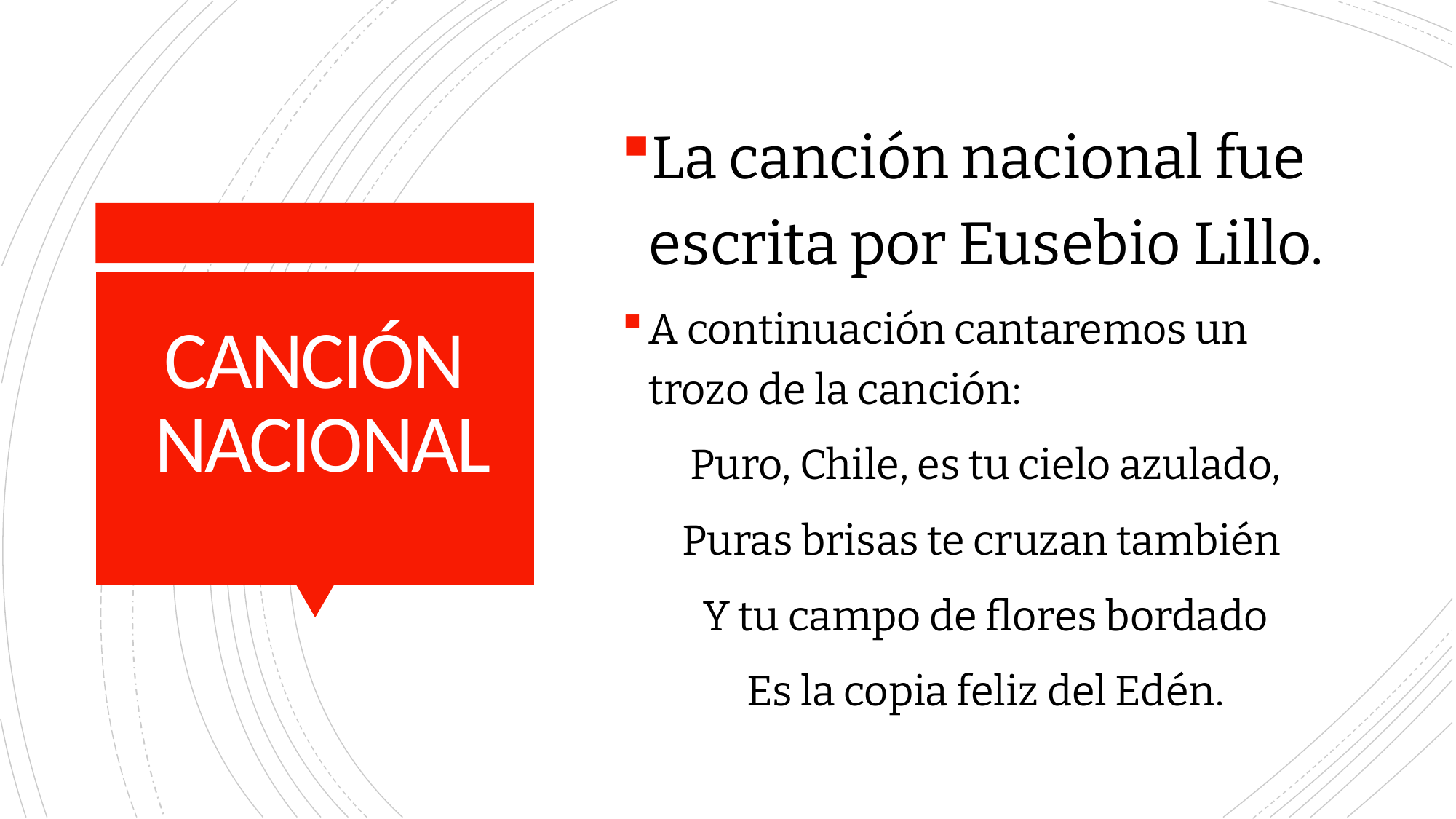

La canción nacional fue escrita por Eusebio Lillo.
A continuación cantaremos un trozo de la canción:
Puro, Chile, es tu cielo azulado,
Puras brisas te cruzan también
Y tu campo de flores bordado
Es la copia feliz del Edén.
# CANCIÓN NACIONAL